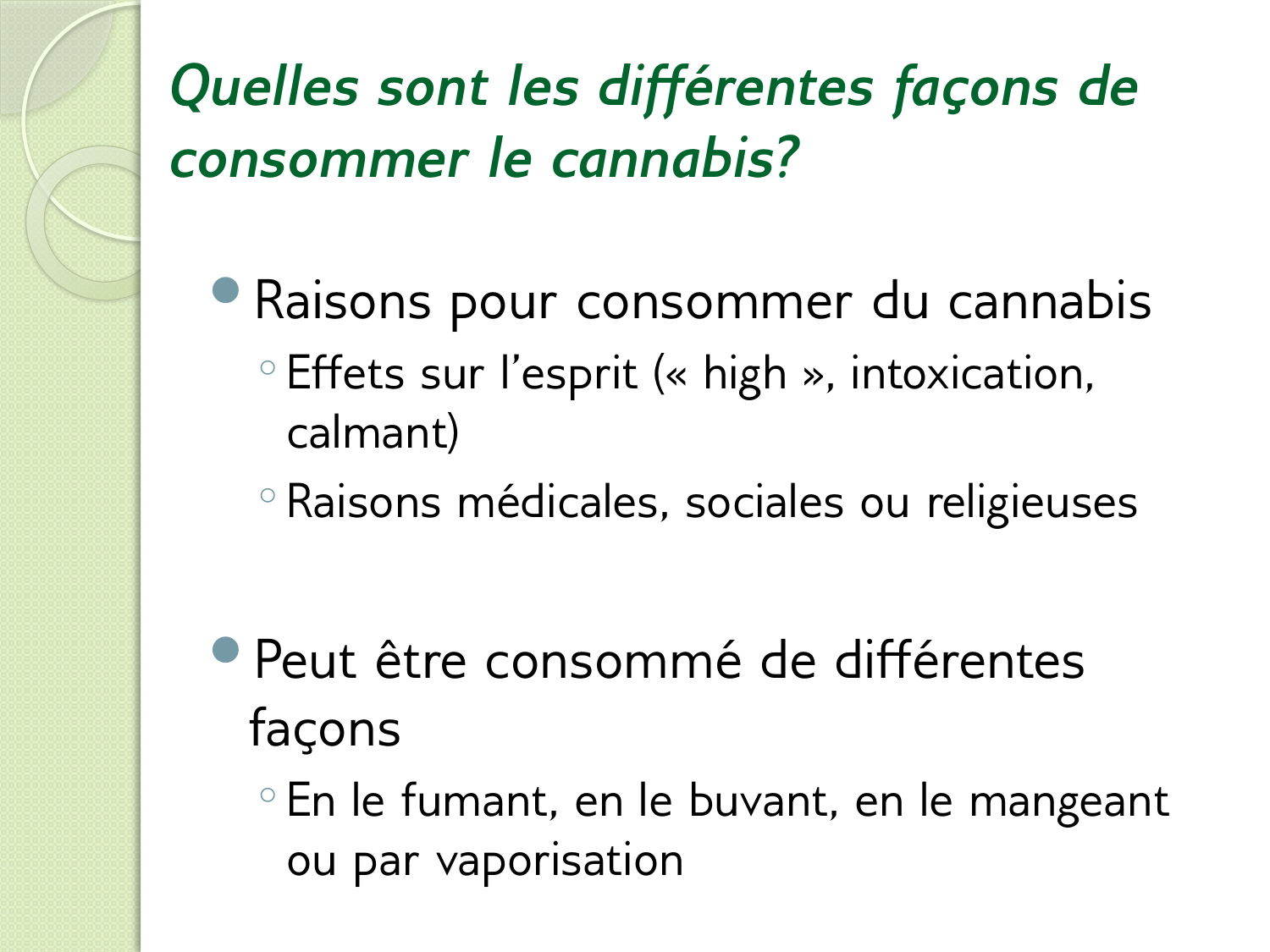

# Quelles sont les différentes façons de consommer le cannabis?
Raisons pour consommer du cannabis
Effets sur l’esprit (« high », intoxication, calmant)
Raisons médicales, sociales ou religieuses

Peut être consommé de différentes façons
En le fumant, en le buvant, en le mangeant ou par vaporisation